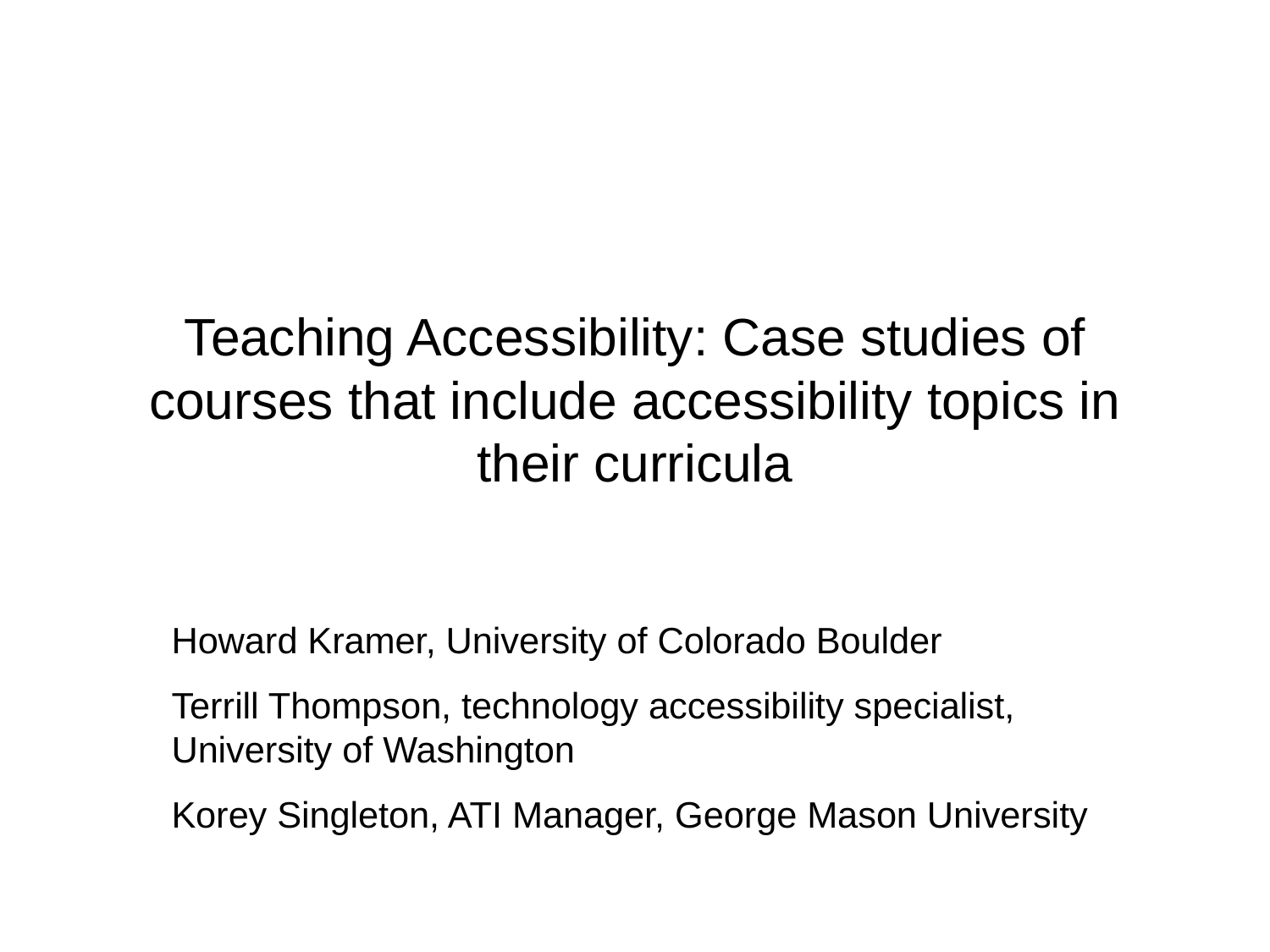

# Teaching Accessibility: Case studies of courses that include accessibility topics in their curricula
Howard Kramer, University of Colorado Boulder
Terrill Thompson, technology accessibility specialist, University of Washington
Korey Singleton, ATI Manager, George Mason University